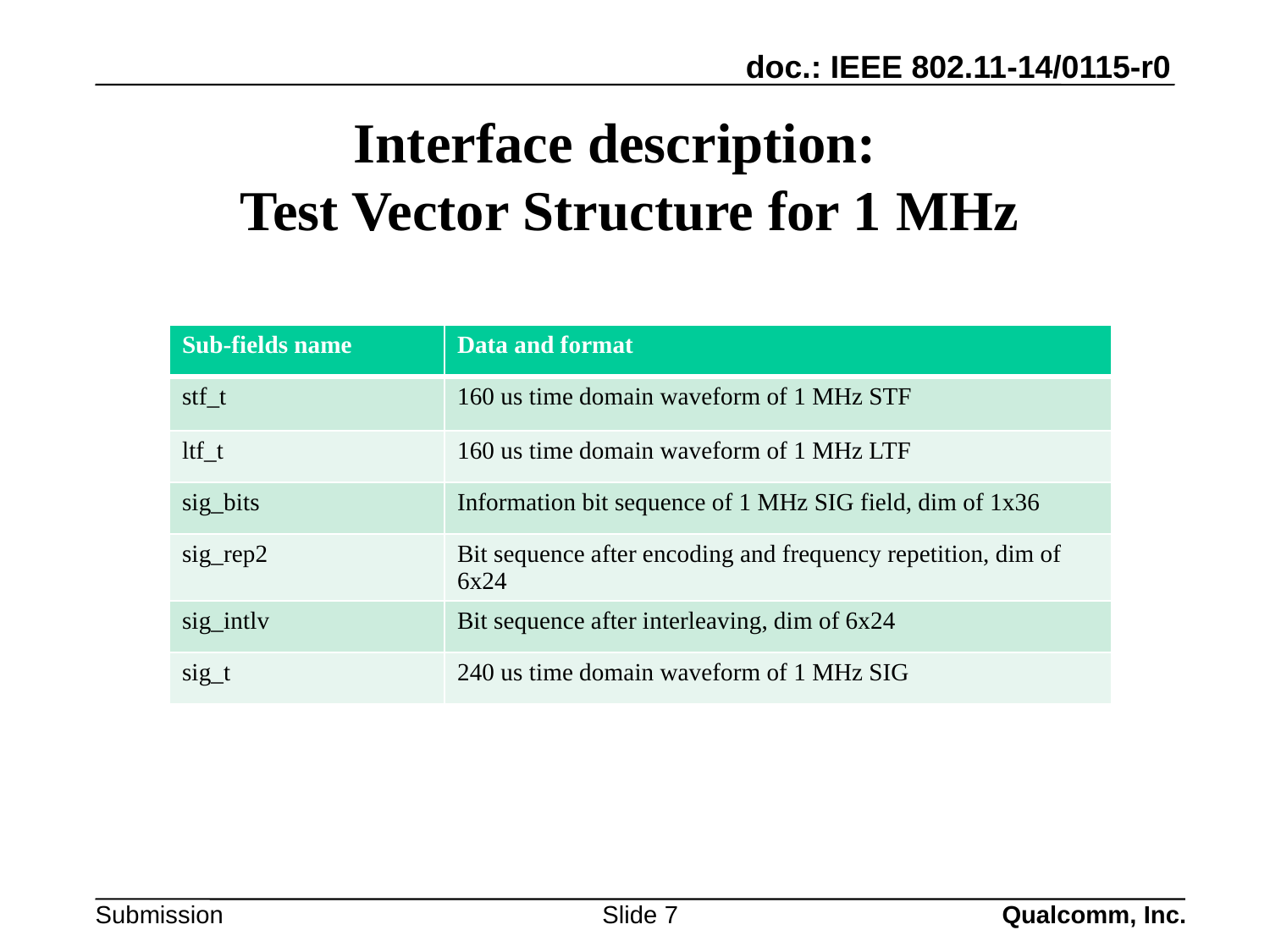

Qualcomm, Inc.
# Interface description: Test Vector Structure for 1 MHz
| Sub-fields name | Data and format |
| --- | --- |
| stf\_t | 160 us time domain waveform of 1 MHz STF |
| ltf\_t | 160 us time domain waveform of 1 MHz LTF |
| sig\_bits | Information bit sequence of 1 MHz SIG field, dim of 1x36 |
| sig\_rep2 | Bit sequence after encoding and frequency repetition, dim of 6x24 |
| sig\_intlv | Bit sequence after interleaving, dim of 6x24 |
| sig\_t | 240 us time domain waveform of 1 MHz SIG |
Slide 7